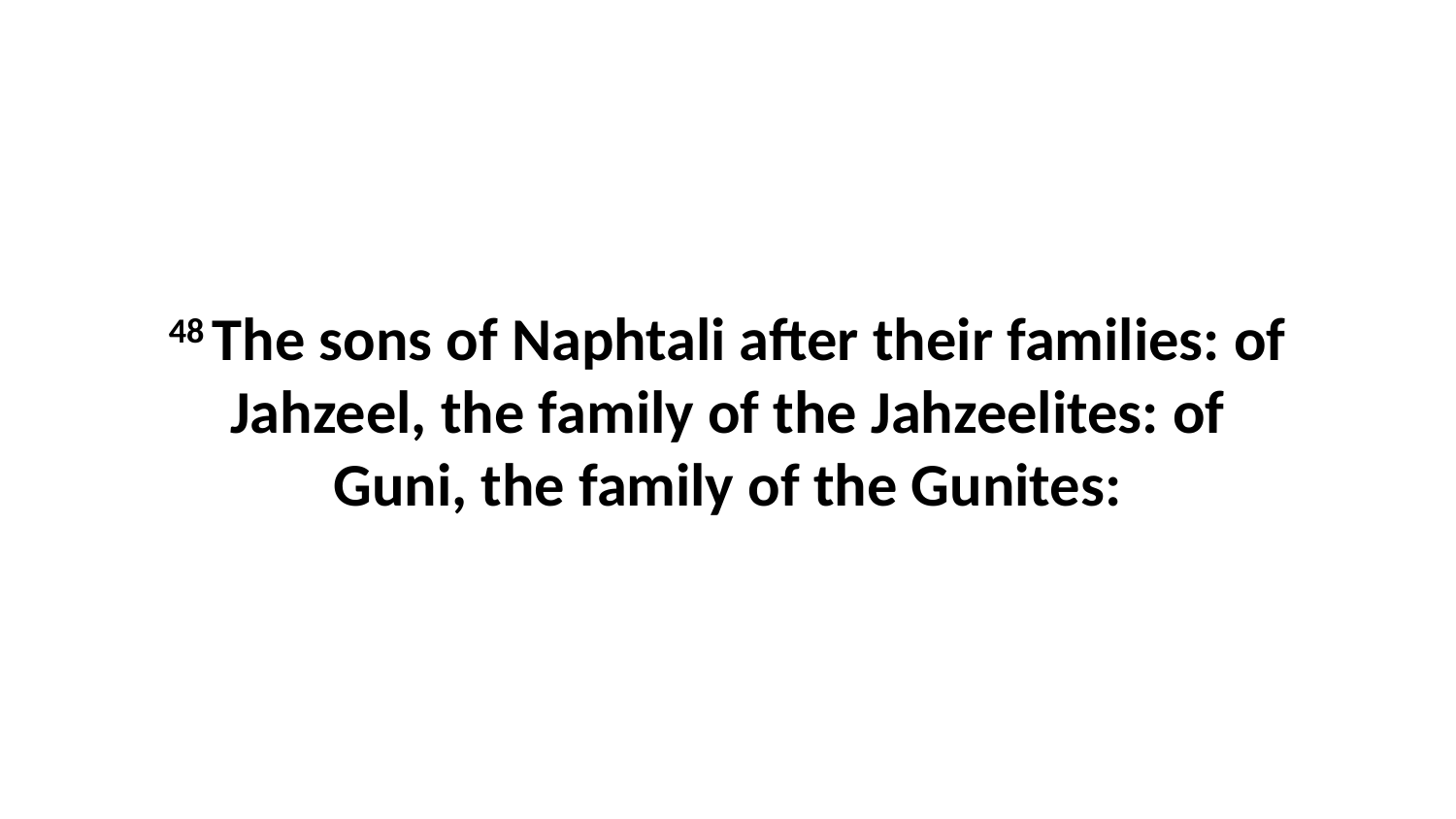

48 The sons of Naphtali after their families: of Jahzeel, the family of the Jahzeelites: of Guni, the family of the Gunites: